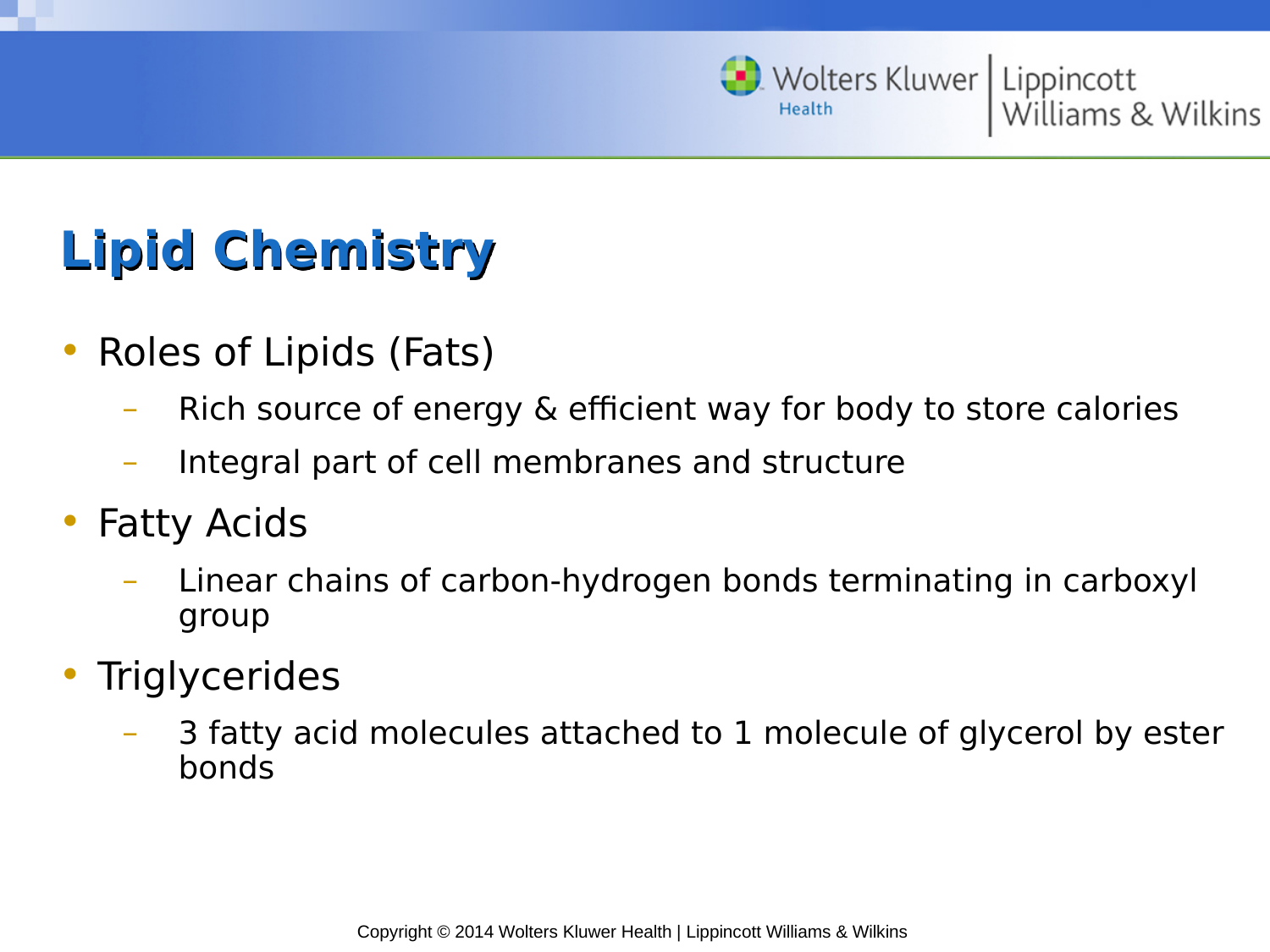

# Lipid Chemistry
Roles of Lipids (Fats)
Rich source of energy & efficient way for body to store calories
Integral part of cell membranes and structure
Fatty Acids
Linear chains of carbon-hydrogen bonds terminating in carboxyl group
Triglycerides
3 fatty acid molecules attached to 1 molecule of glycerol by ester bonds